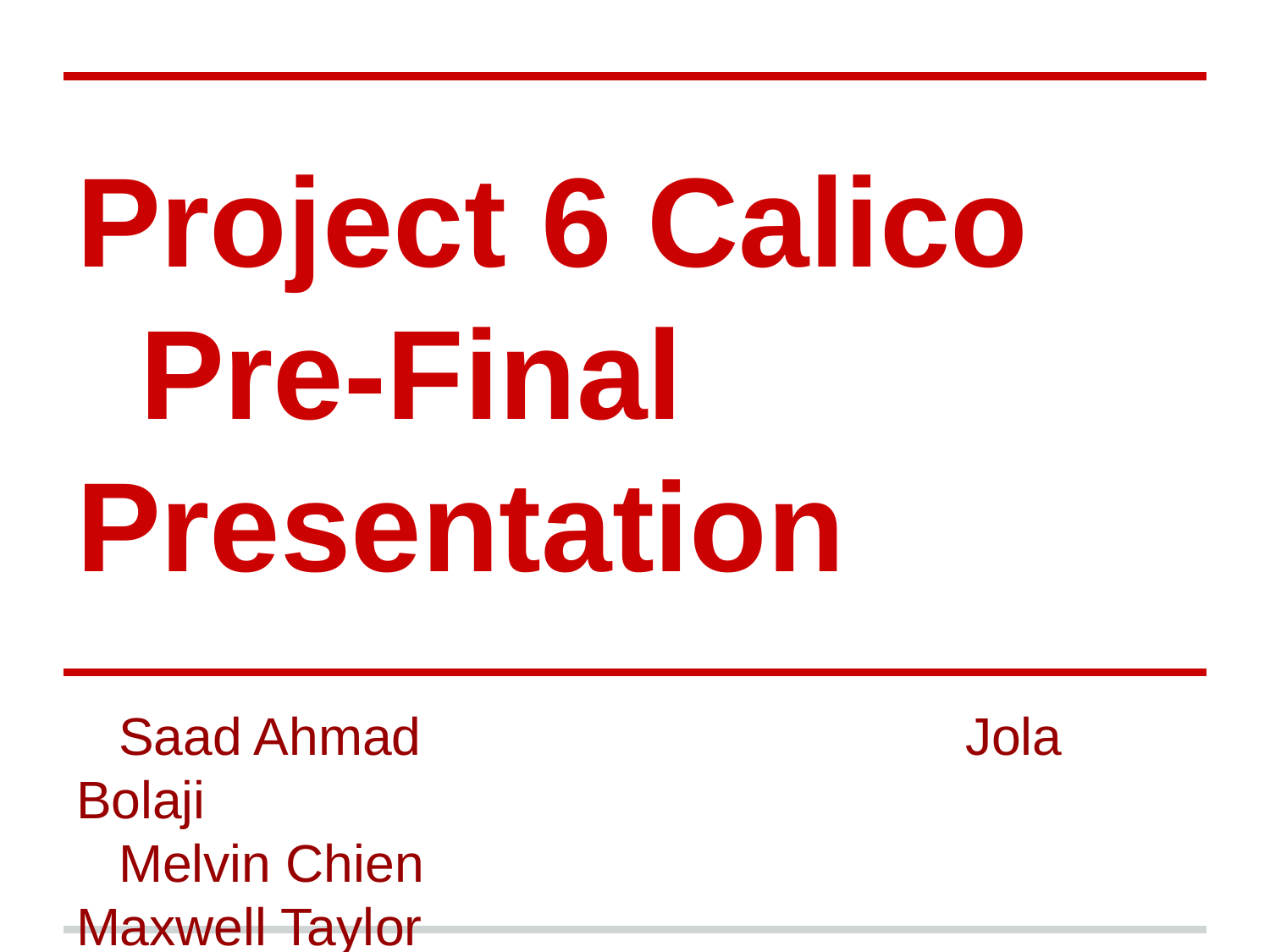

# Project 6 Calico
Pre-Final Presentation
Saad Ahmad					Jola Bolaji
Melvin Chien					Maxwell Taylor